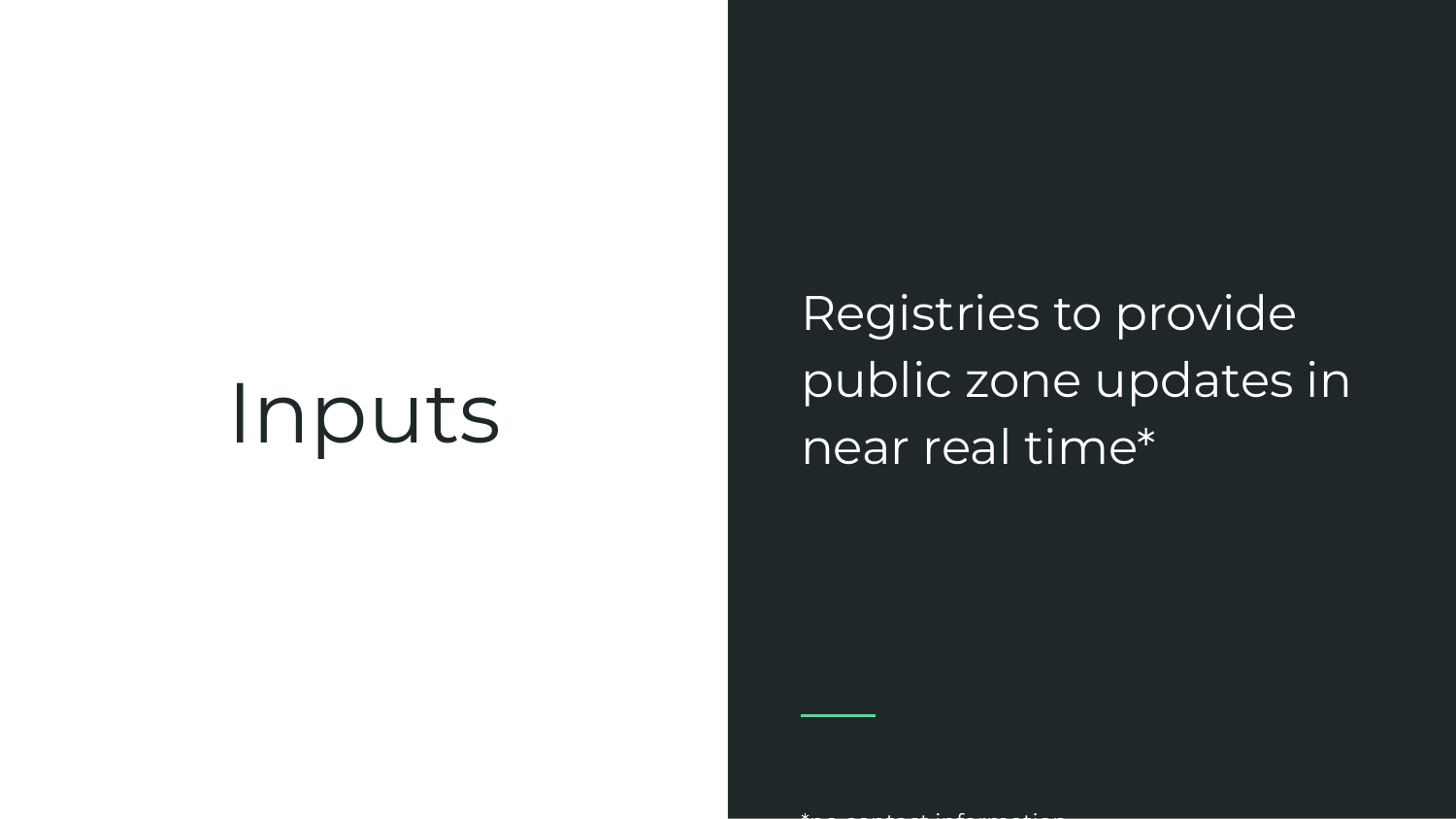

Registries to provide public zone updates in near real time*

*no contact information
# Inputs